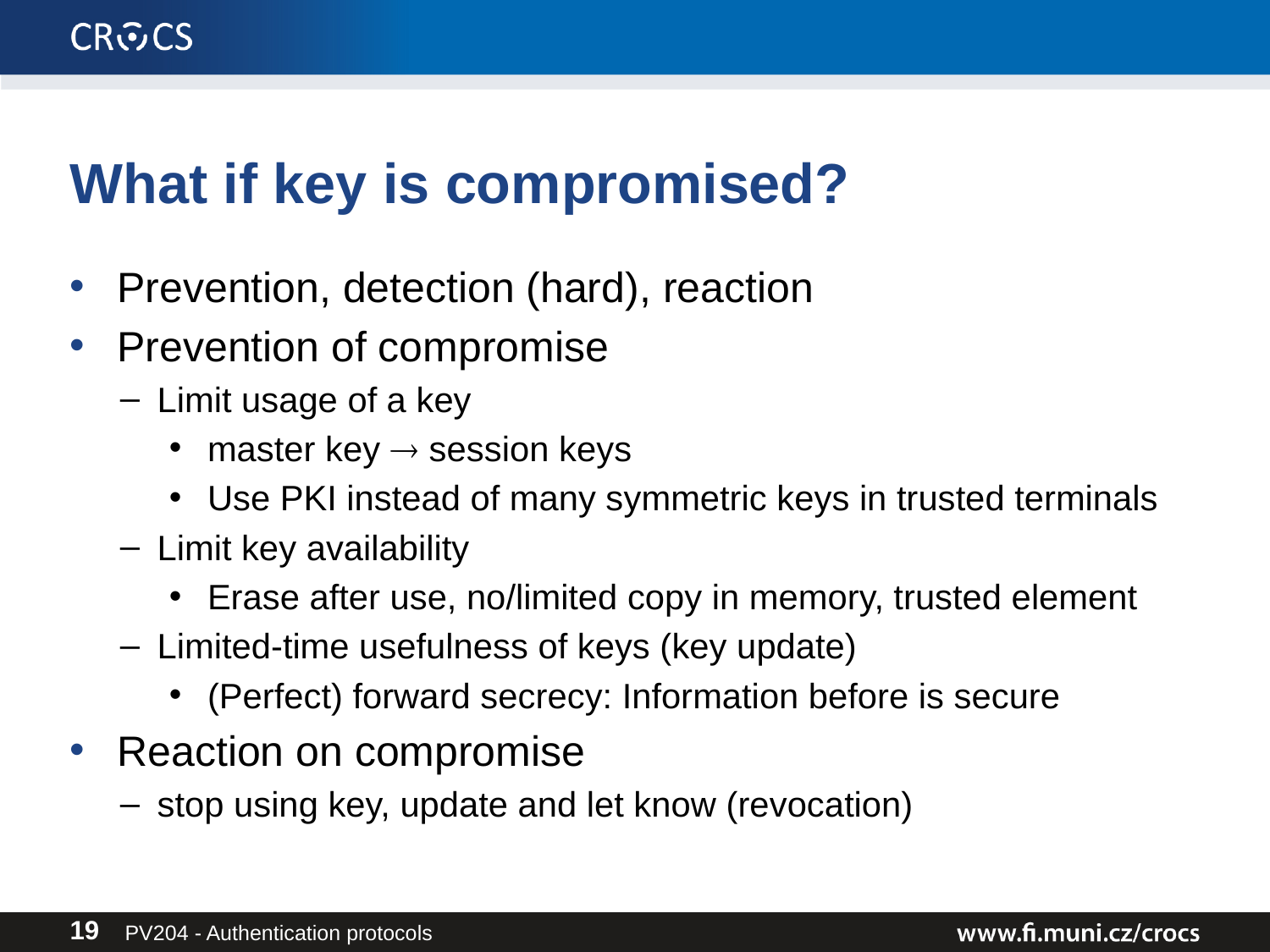

# What if key is compromised?
Prevention, detection (hard), reaction
Prevention of compromise
Limit usage of a key
master key → session keys
Use PKI instead of many symmetric keys in trusted terminals
Limit key availability
Erase after use, no/limited copy in memory, trusted element
Limited-time usefulness of keys (key update)
(Perfect) forward secrecy: Information before is secure
Reaction on compromise
stop using key, update and let know (revocation)
PV204 - Authentication protocols
19